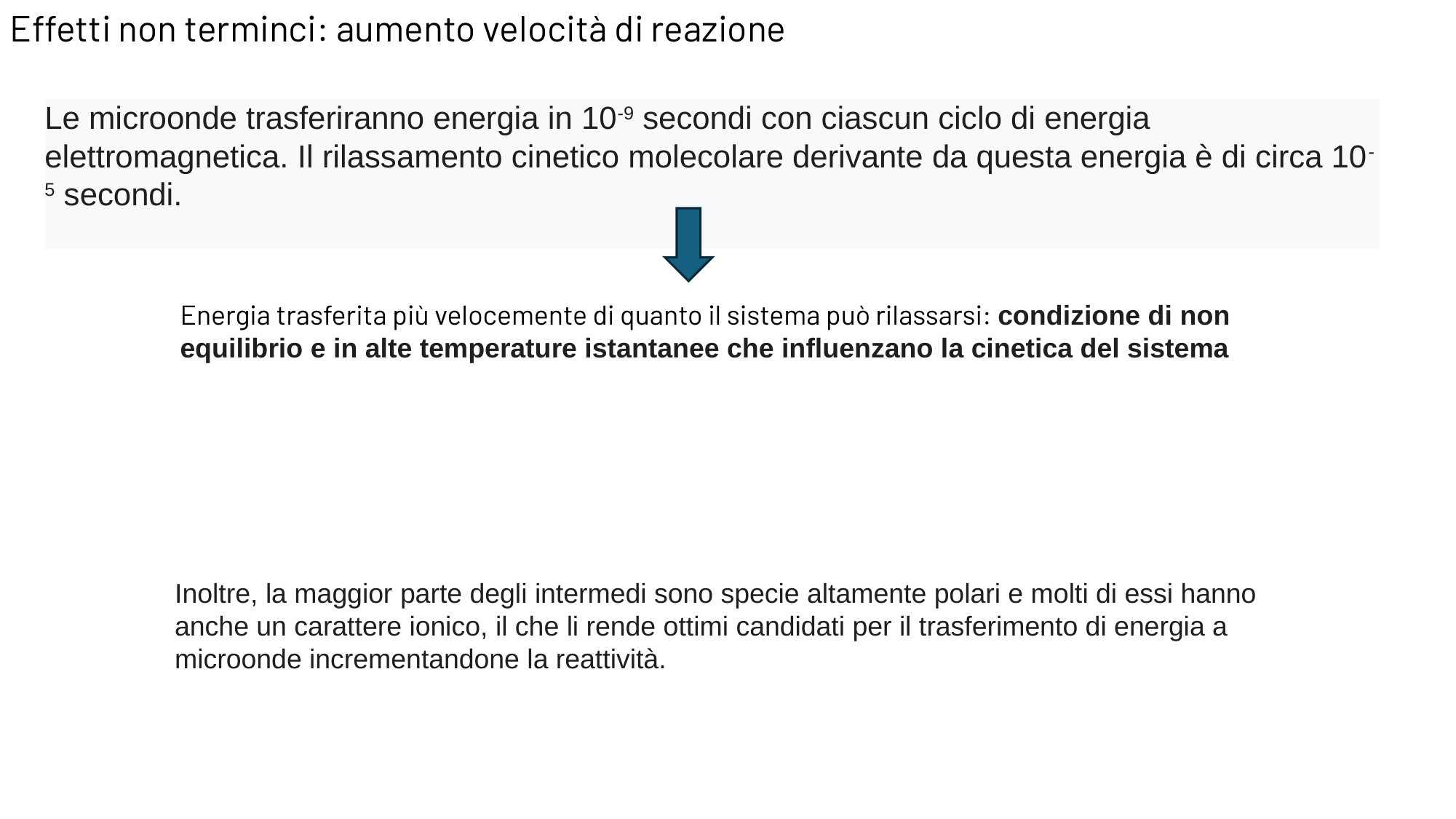

Effetti non terminci: aumento velocità di reazione
Le microonde trasferiranno energia in 10-9 secondi con ciascun ciclo di energia elettromagnetica. Il rilassamento cinetico molecolare derivante da questa energia è di circa 10-5 secondi.

Energia trasferita più velocemente di quanto il sistema può rilassarsi: condizione di non equilibrio e in alte temperature istantanee che influenzano la cinetica del sistema
Inoltre, la maggior parte degli intermedi sono specie altamente polari e molti di essi hanno anche un carattere ionico, il che li rende ottimi candidati per il trasferimento di energia a microonde incrementandone la reattività.